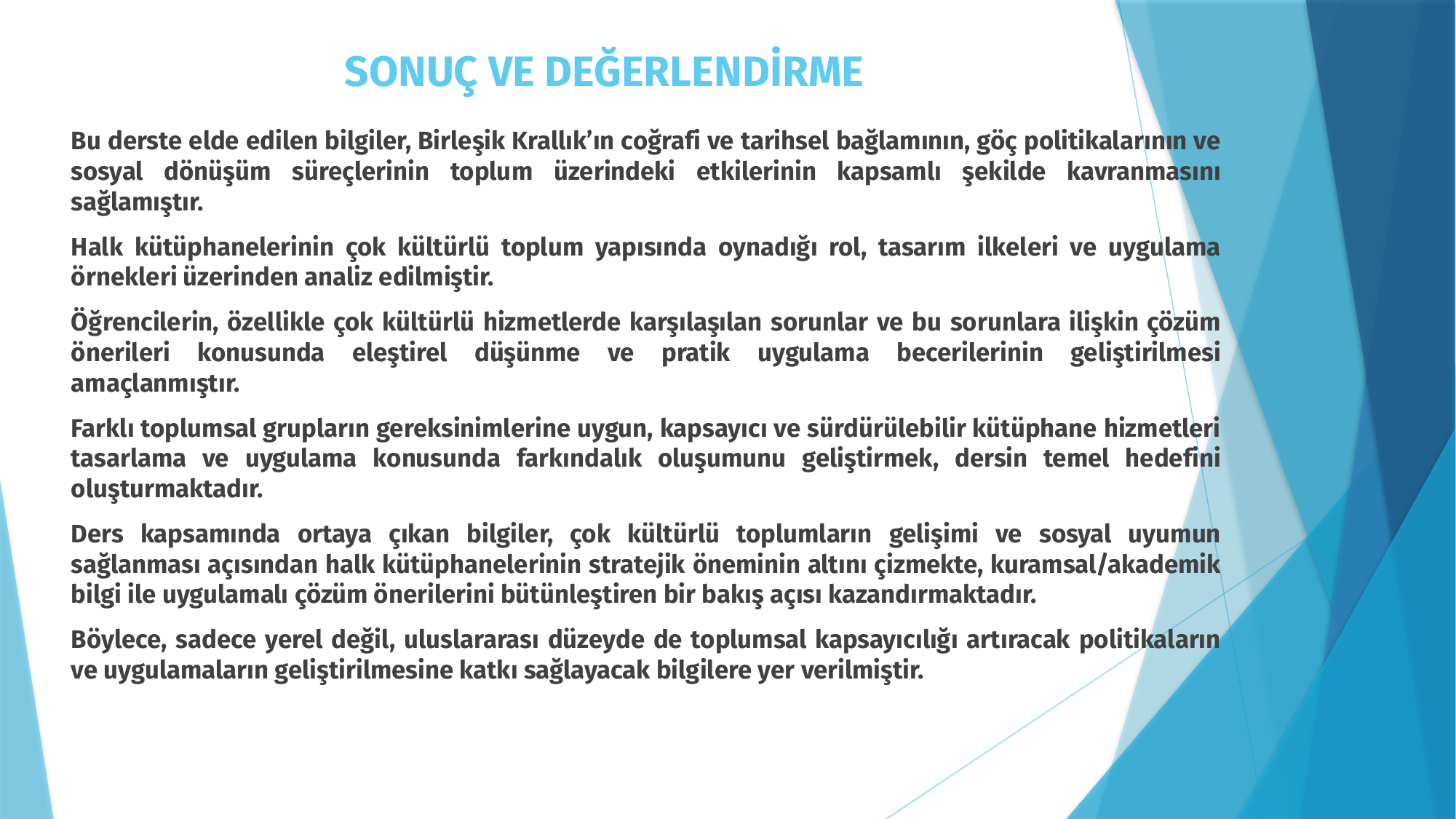

# SONUÇ VE DEĞERLENDİRME
Bu derste elde edilen bilgiler, Birleşik Krallık’ın coğrafi ve tarihsel bağlamının, göç politikalarının ve sosyal dönüşüm süreçlerinin toplum üzerindeki etkilerinin kapsamlı şekilde kavranmasını sağlamıştır.
Halk kütüphanelerinin çok kültürlü toplum yapısında oynadığı rol, tasarım ilkeleri ve uygulama örnekleri üzerinden analiz edilmiştir.
Öğrencilerin, özellikle çok kültürlü hizmetlerde karşılaşılan sorunlar ve bu sorunlara ilişkin çözüm önerileri konusunda eleştirel düşünme ve pratik uygulama becerilerinin geliştirilmesi amaçlanmıştır.
Farklı toplumsal grupların gereksinimlerine uygun, kapsayıcı ve sürdürülebilir kütüphane hizmetleri tasarlama ve uygulama konusunda farkındalık oluşumunu geliştirmek, dersin temel hedefini oluşturmaktadır.
Ders kapsamında ortaya çıkan bilgiler, çok kültürlü toplumların gelişimi ve sosyal uyumun sağlanması açısından halk kütüphanelerinin stratejik öneminin altını çizmekte, kuramsal/akademik bilgi ile uygulamalı çözüm önerilerini bütünleştiren bir bakış açısı kazandırmaktadır.
Böylece, sadece yerel değil, uluslararası düzeyde de toplumsal kapsayıcılığı artıracak politikaların ve uygulamaların geliştirilmesine katkı sağlayacak bilgilere yer verilmiştir.